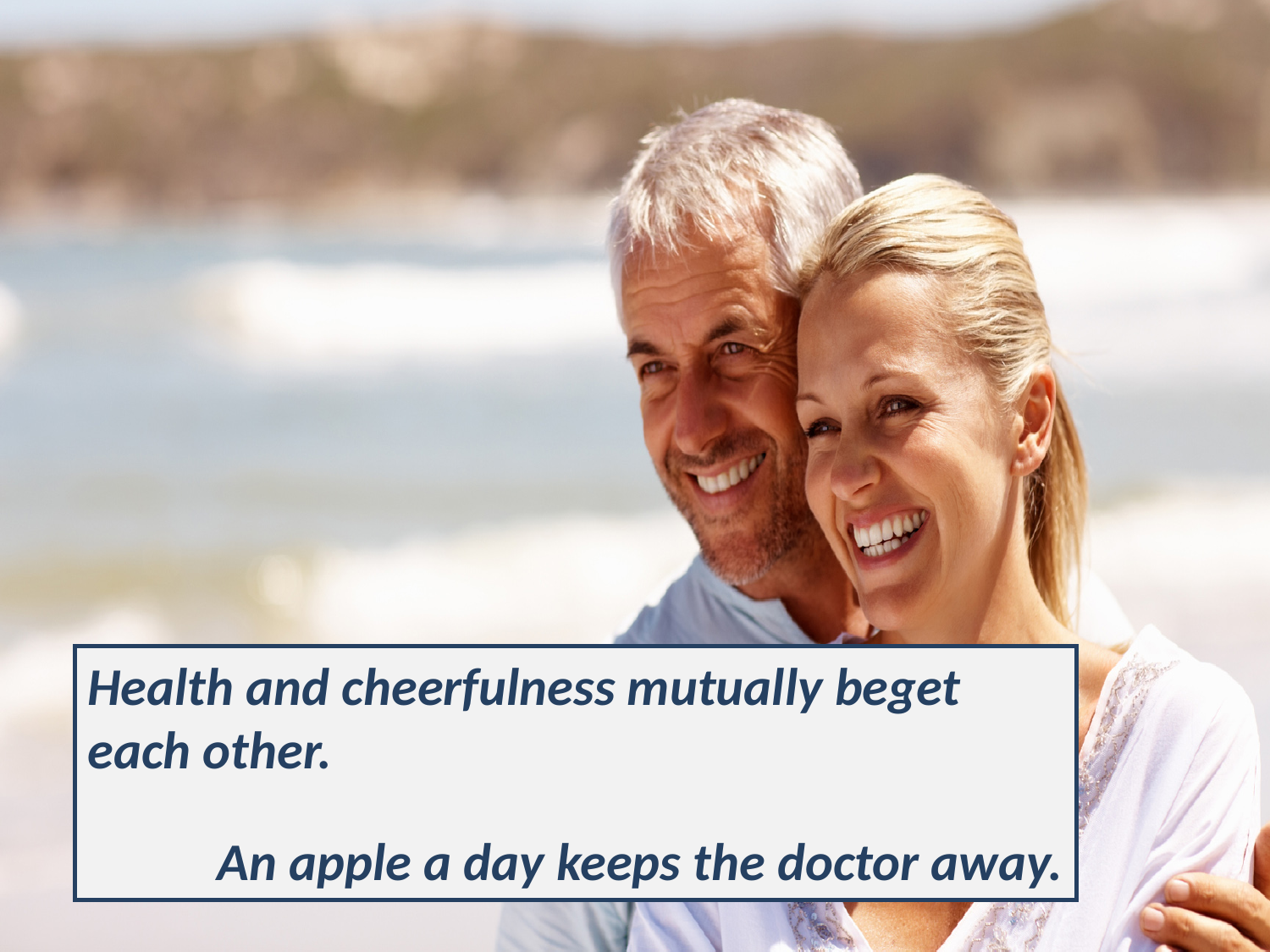

Health and cheerfulness mutually beget each other.
An apple a day keeps the doctor away.